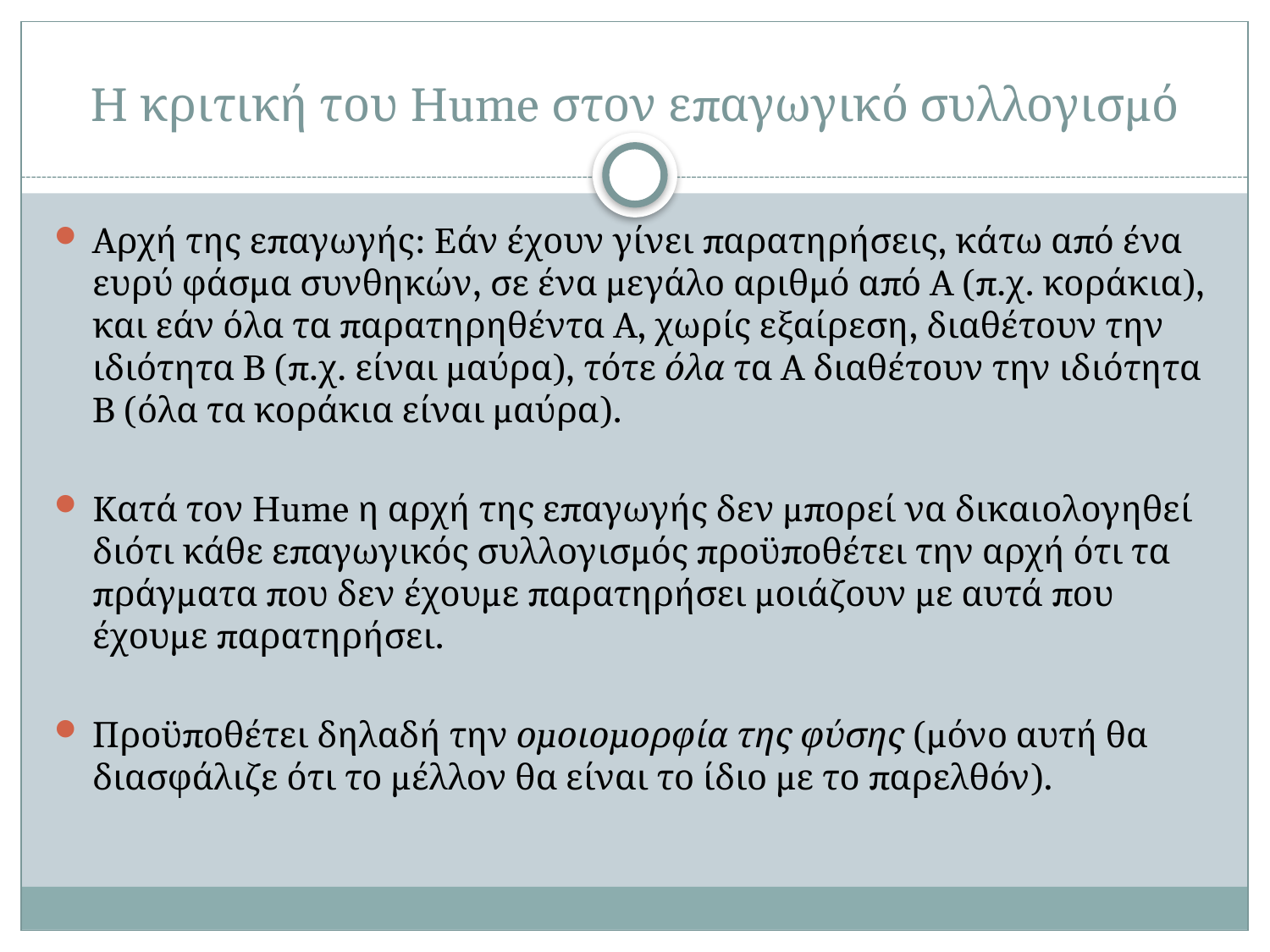

# Η κριτική του Hume στον επαγωγικό συλλογισμό
Αρχή της επαγωγής: Εάν έχουν γίνει παρατηρήσεις, κάτω από ένα ευρύ φάσμα συνθηκών, σε ένα μεγάλο αριθμό από Α (π.χ. κοράκια), και εάν όλα τα παρατηρηθέντα Α, χωρίς εξαίρεση, διαθέτουν την ιδιότητα Β (π.χ. είναι μαύρα), τότε όλα τα Α διαθέτουν την ιδιότητα Β (όλα τα κοράκια είναι μαύρα).

Κατά τον Hume η αρχή της επαγωγής δεν μπορεί να δικαιολογηθεί διότι κάθε επαγωγικός συλλογισμός προϋποθέτει την αρχή ότι τα πράγματα που δεν έχουμε παρατηρήσει μοιάζουν με αυτά που έχουμε παρατηρήσει.

Προϋποθέτει δηλαδή την ομοιομορφία της φύσης (μόνο αυτή θα διασφάλιζε ότι το μέλλον θα είναι το ίδιο με το παρελθόν).